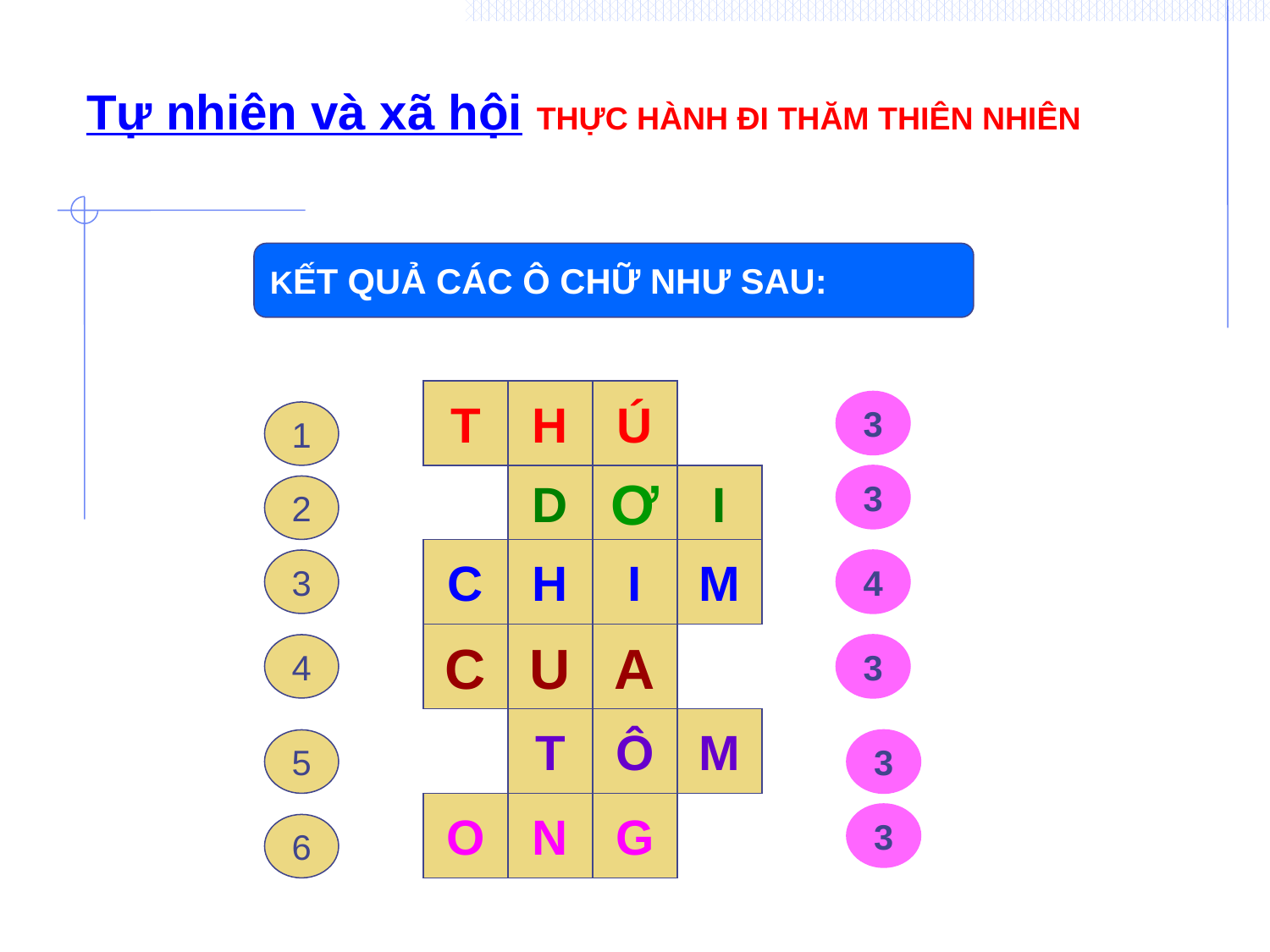

Tự nhiên và xã hội THỰC HÀNH ĐI THĂM THIÊN NHIÊN
KẾT QUẢ CÁC Ô CHỮ NHƯ SAU:
T
H
Ú
3
1
D
Ơ
I
3
2
C
H
I
M
3
4
C
U
A
4
3
T
Ô
M
5
3
O
N
G
3
6